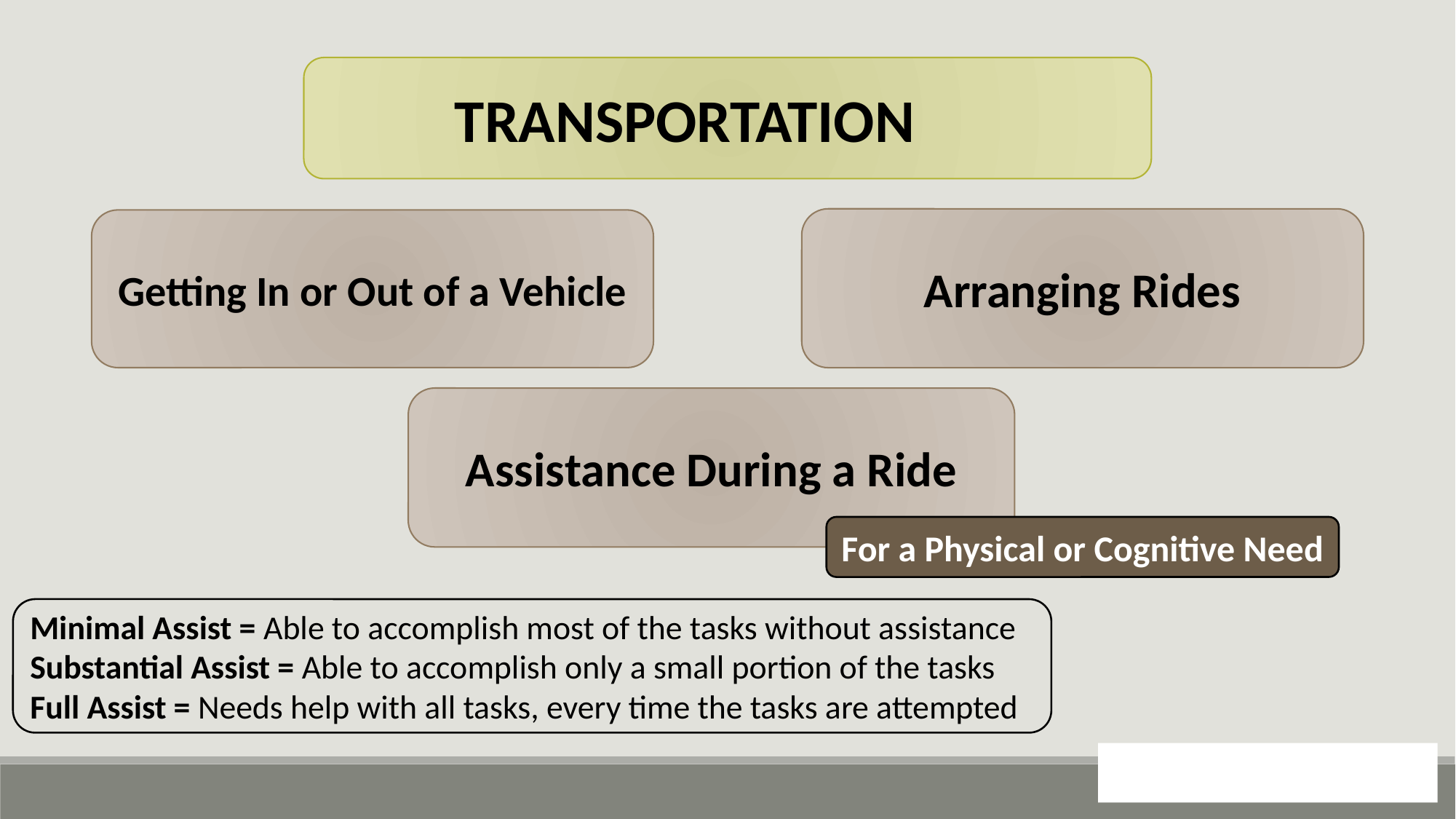

TRANSPORTATION
Arranging Rides
Getting In or Out of a Vehicle
Assistance During a Ride
For a Physical or Cognitive Need
Minimal Assist = Able to accomplish most of the tasks without assistance
Substantial Assist = Able to accomplish only a small portion of the tasks
Full Assist = Needs help with all tasks, every time the tasks are attempted
125